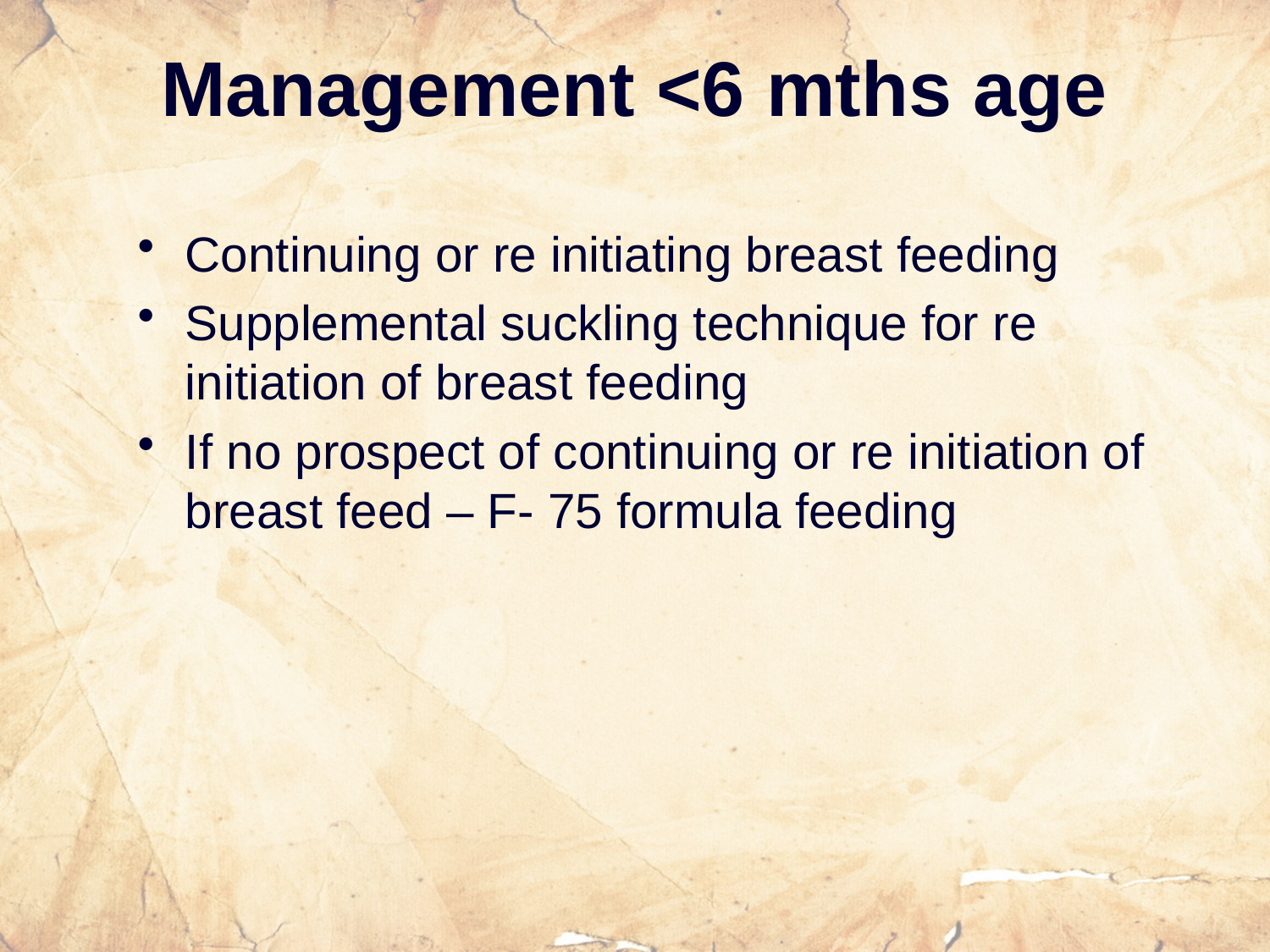

# Management <6 mths age
Continuing or re initiating breast feeding
Supplemental suckling technique for re initiation of breast feeding
If no prospect of continuing or re initiation of breast feed – F- 75 formula feeding